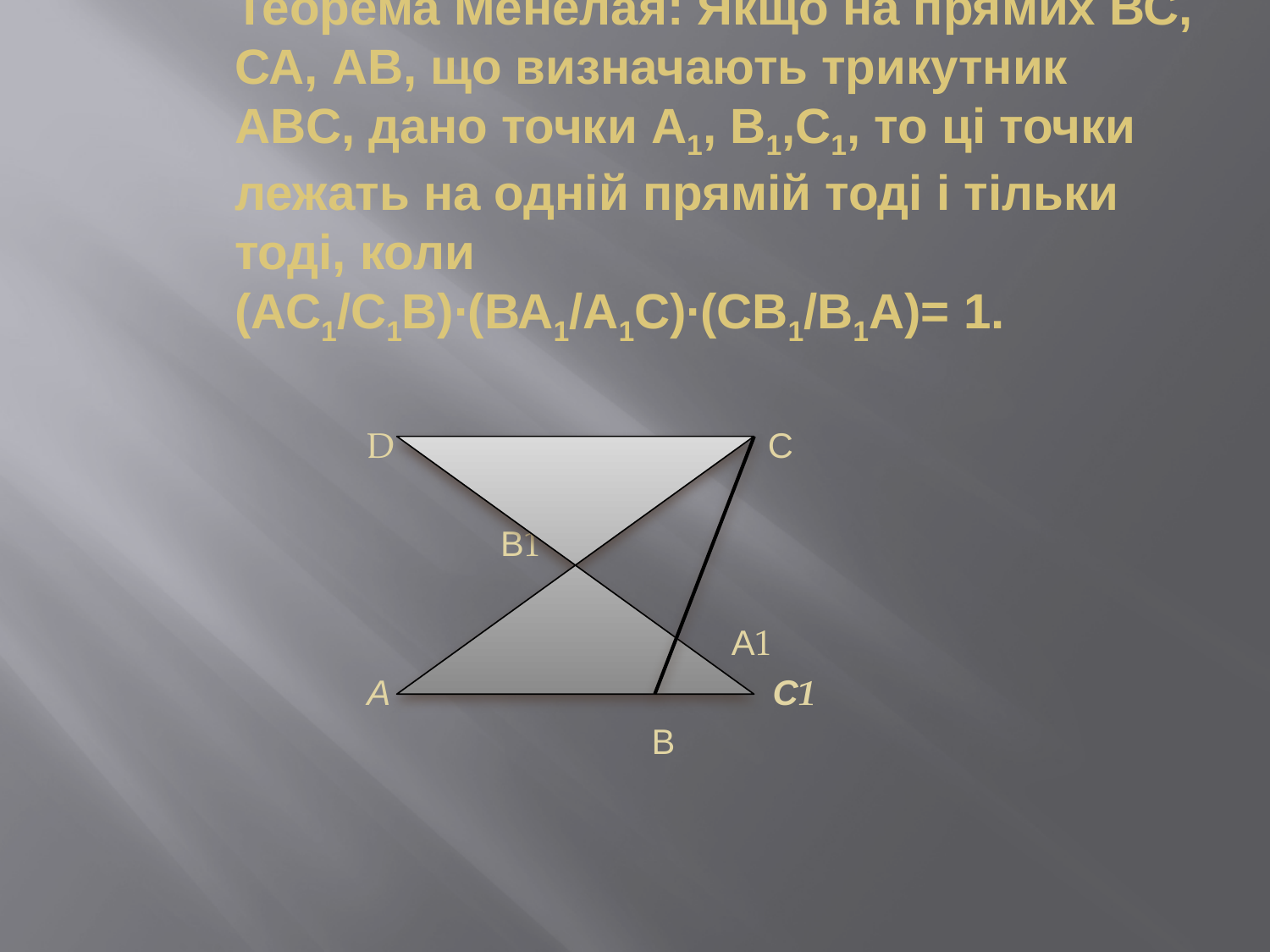

# Теорема Менелая: Якщо на прямих ВС, СА, АВ, що визначають трикутник ABC, дано точки А1, В1,С1, то ці точки лежать на одній прямій тоді і тільки тоді, коли (АС1/С1В)∙(ВА1/А1С)∙(СВ1/В1А)= 1.

                      D                                          С

                                     В1

                                                               А1
                      А                                           С1
                                                      В